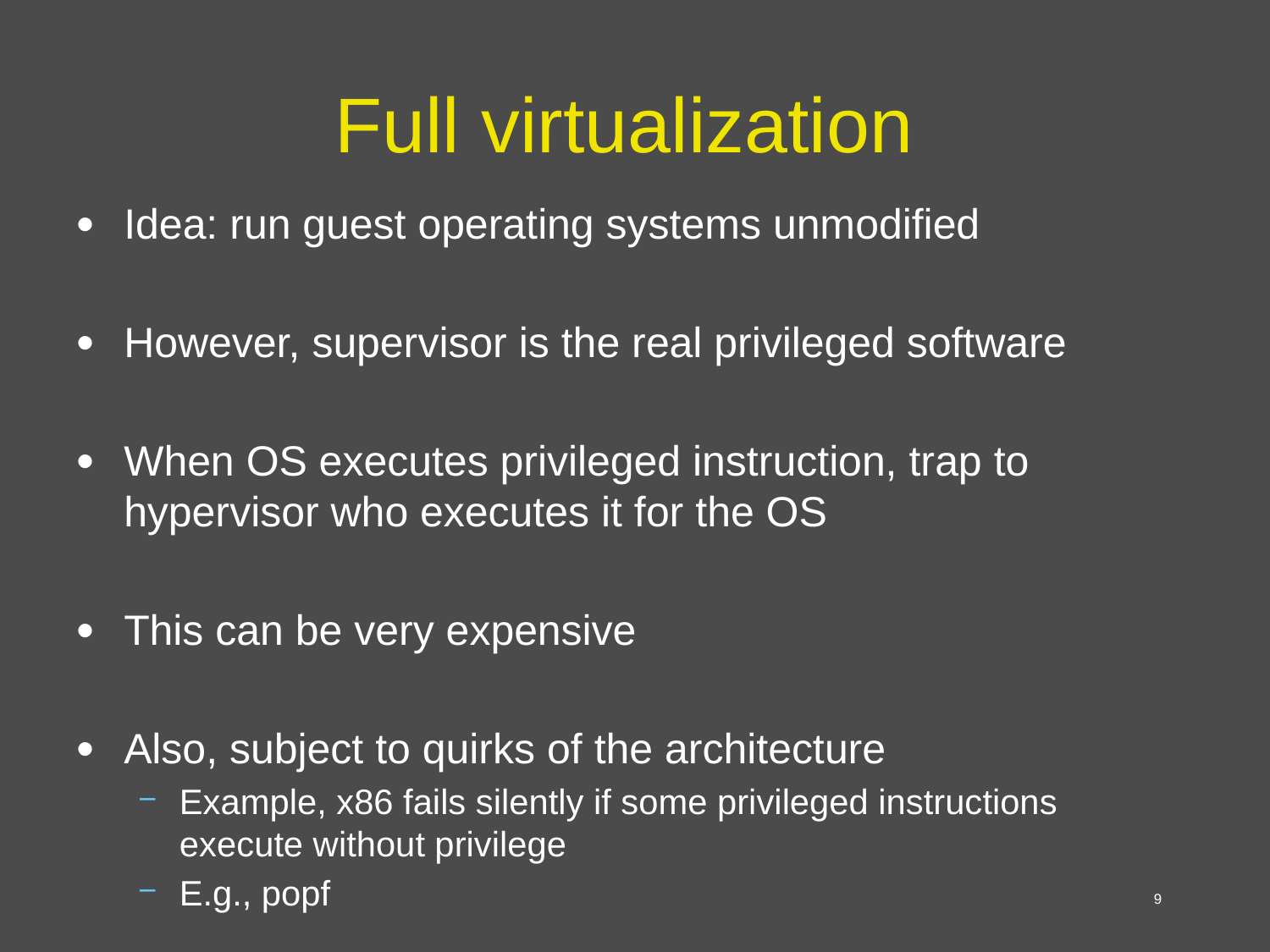

# Full virtualization
Idea: run guest operating systems unmodified

However, supervisor is the real privileged software

When OS executes privileged instruction, trap to hypervisor who executes it for the OS

This can be very expensive

Also, subject to quirks of the architecture
Example, x86 fails silently if some privileged instructions execute without privilege
E.g., popf
9